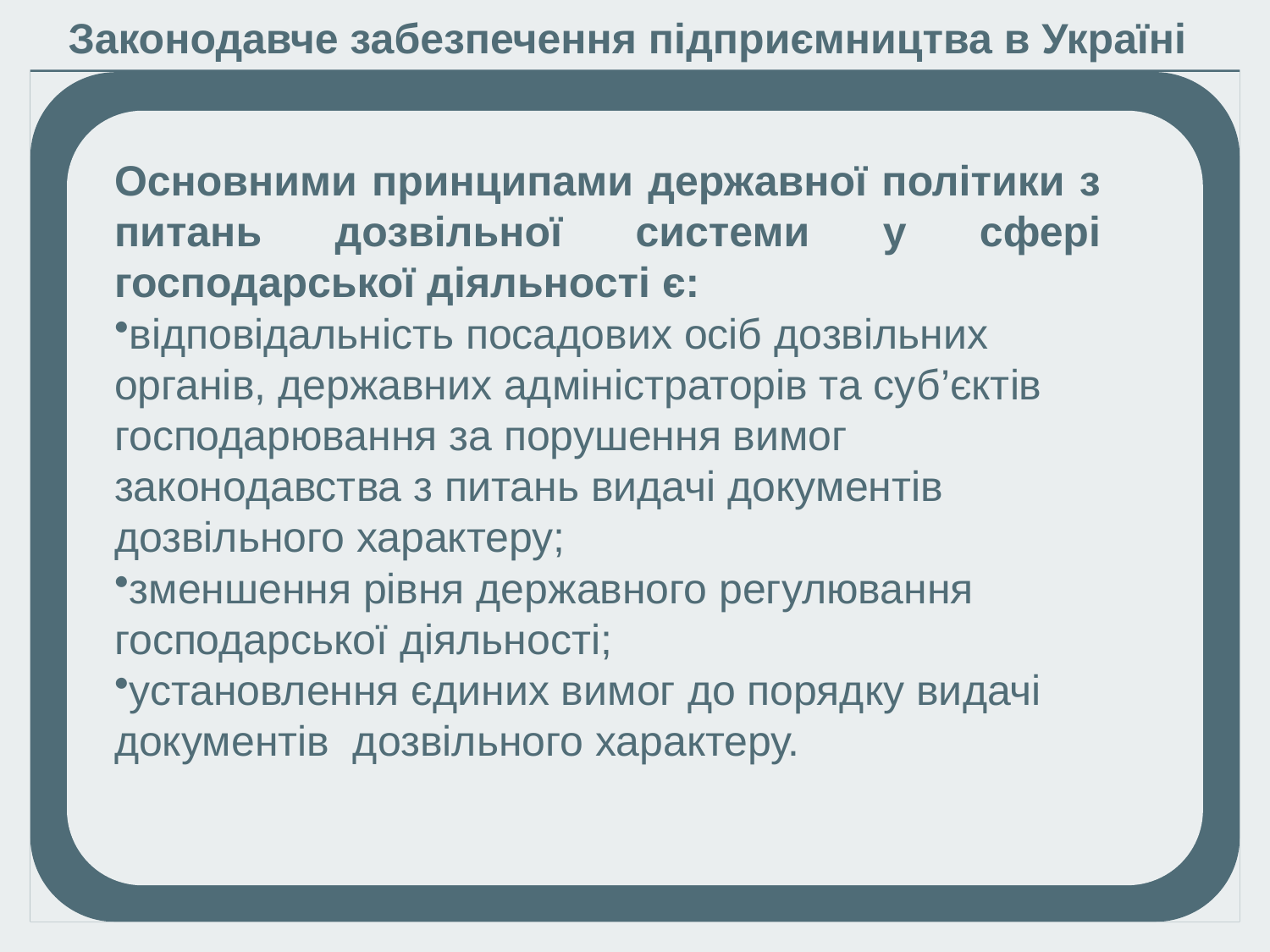

Законодавче забезпечення підприємництва в Україні

Основними принципами державної політики з питань дозвільної системи у сфері господарської діяльності є:
відповідальність посадових осіб дозвільних органів, державних адміністраторів та суб’єктів господарювання за порушення вимог законодавства з питань видачі документів дозвільного характеру;
зменшення рівня державного регулювання господарської діяльності;
установлення єдиних вимог до порядку видачі  документів  дозвільного характеру.